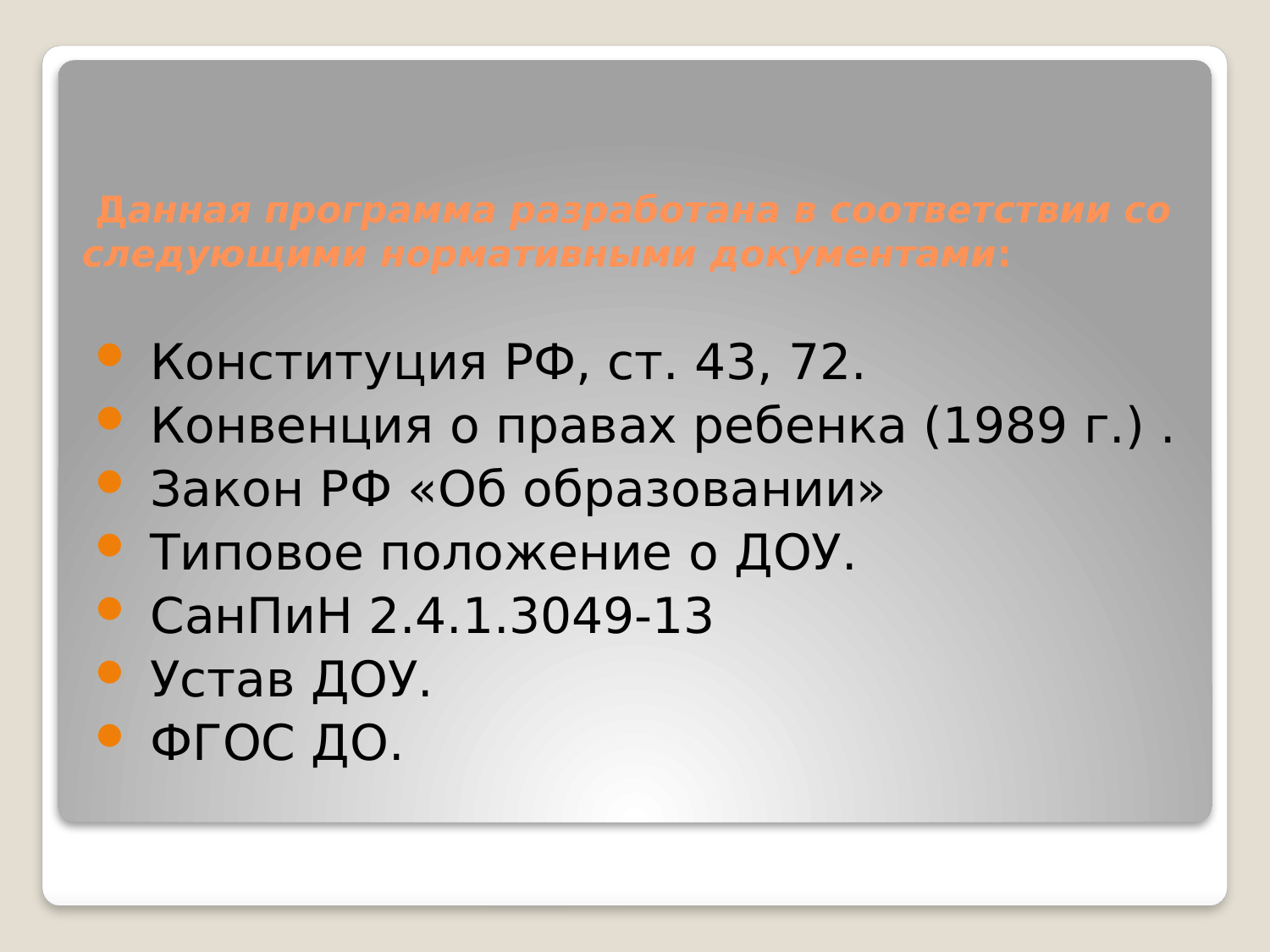

# Данная программа разработана в соответствии со следующими нормативными документами:
 Конституция РФ, ст. 43, 72.
 Конвенция о правах ребенка (1989 г.) .
 Закон РФ «Об образовании»
 Типовое положение о ДОУ.
 СанПиН 2.4.1.3049-13
 Устав ДОУ.
 ФГОС ДО.